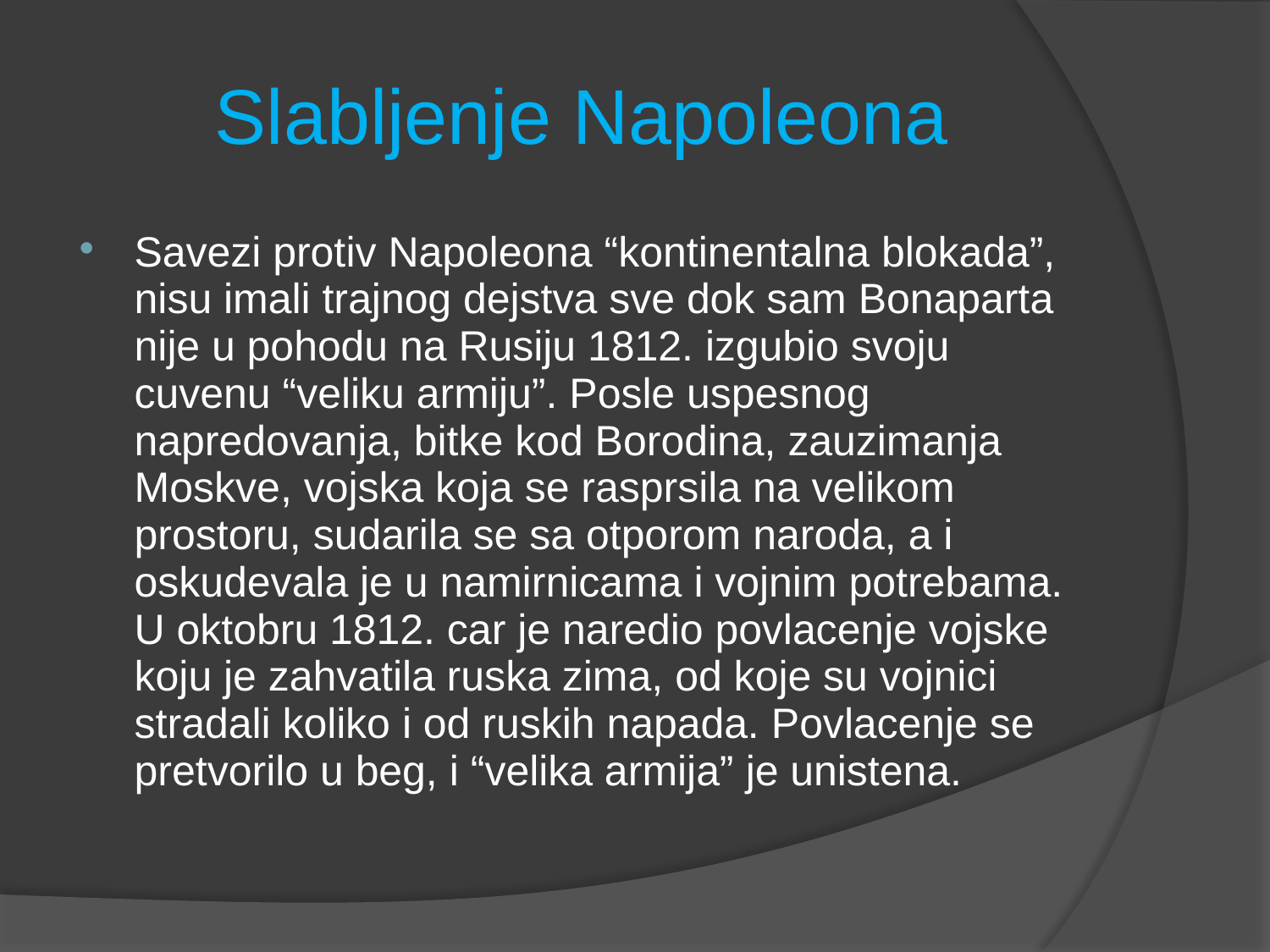

# Slabljenje Napoleona
Savezi protiv Napoleona “kontinentalna blokada”, nisu imali trajnog dejstva sve dok sam Bonaparta nije u pohodu na Rusiju 1812. izgubio svoju cuvenu “veliku armiju”. Posle uspesnog napredovanja, bitke kod Borodina, zauzimanja Moskve, vojska koja se rasprsila na velikom prostoru, sudarila se sa otporom naroda, a i oskudevala je u namirnicama i vojnim potrebama. U oktobru 1812. car je naredio povlacenje vojske koju je zahvatila ruska zima, od koje su vojnici stradali koliko i od ruskih napada. Povlacenje se pretvorilo u beg, i “velika armija” je unistena.